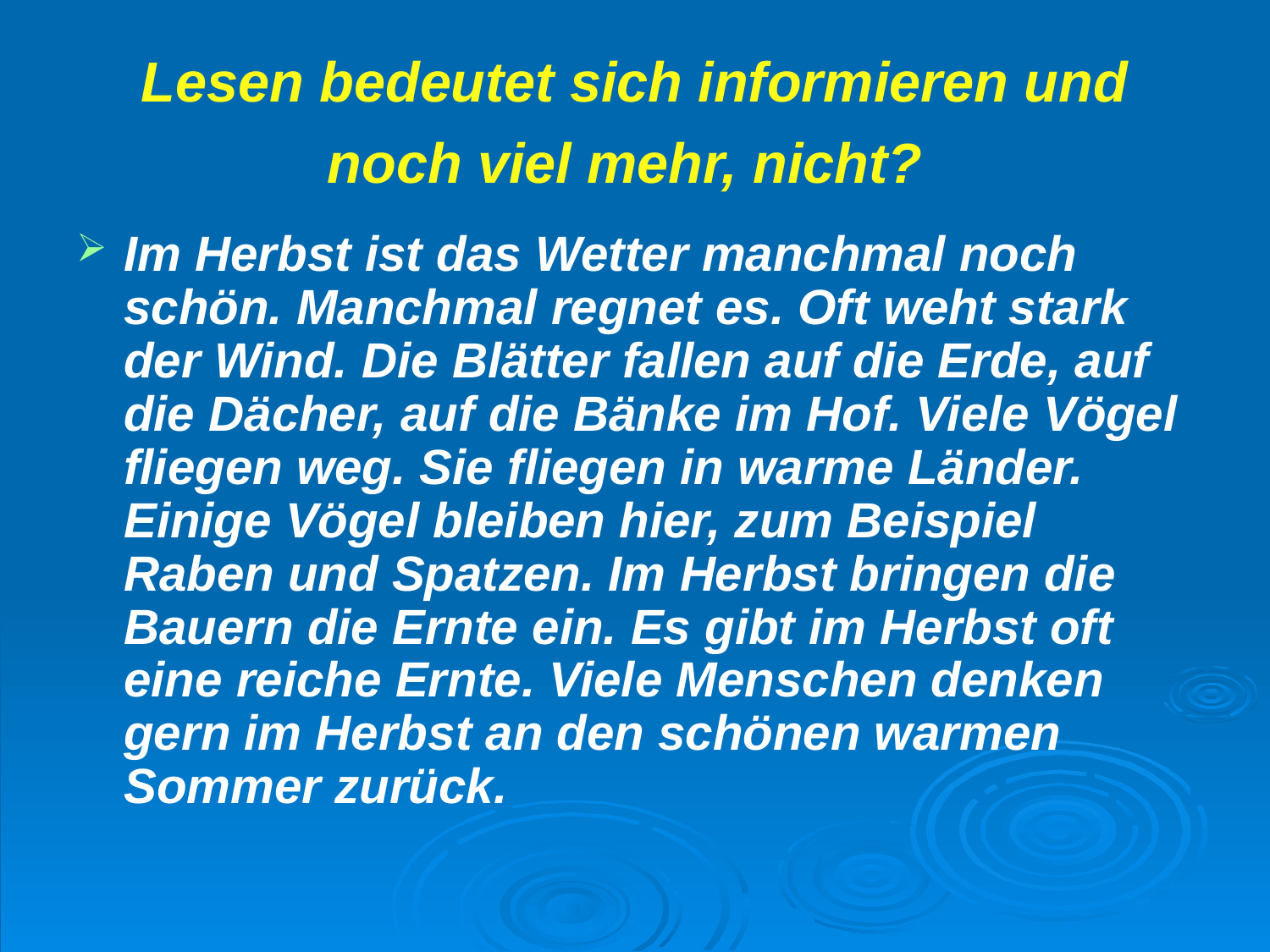

# Lesen bedeutet sich informieren und noch viel mehr, nicht?
Im Herbst ist das Wetter manchmal noch schön. Manchmal regnet es. Oft weht stark der Wind. Die Blätter fallen auf die Erde, auf die Dächer, auf die Bänke im Hof. Viele Vögel  fliegen weg. Sie fliegen in warme Länder. Einige Vögel bleiben hier, zum Beispiel Raben und Spatzen. Im Herbst bringen die Bauern die Ernte ein. Es gibt im Herbst oft eine reiche Ernte. Viele Menschen denken gern im Herbst an den schönen warmen Sommer zurück.